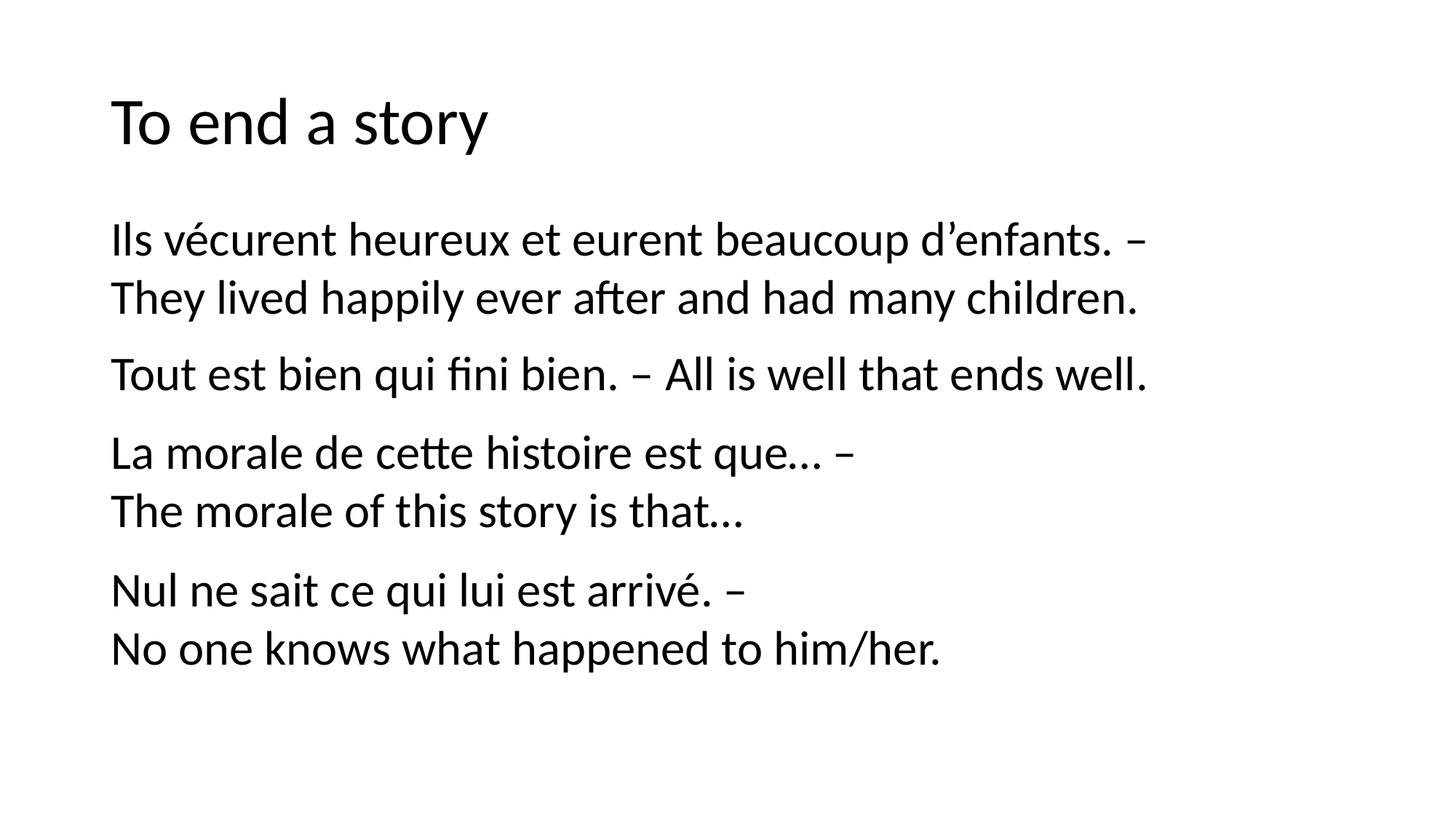

# To end a story
Ils vécurent heureux et eurent beaucoup d’enfants. – They lived happily ever after and had many children.
Tout est bien qui fini bien. – All is well that ends well.
La morale de cette histoire est que… –
The morale of this story is that…
Nul ne sait ce qui lui est arrivé. –
No one knows what happened to him/her.